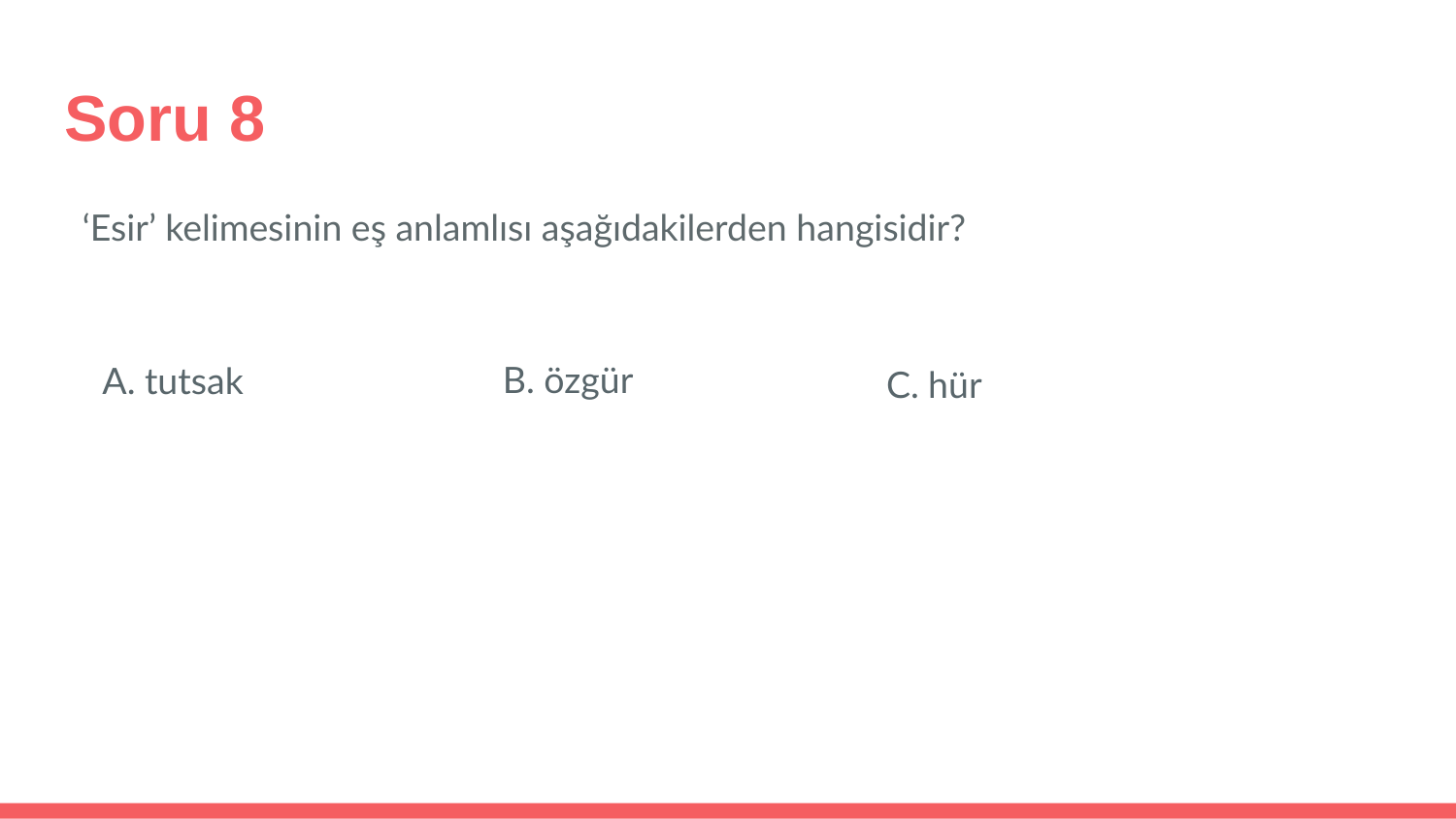

# Soru 8
‘Esir’ kelimesinin eş anlamlısı aşağıdakilerden hangisidir?

B. özgür
A. tutsak
C. hür